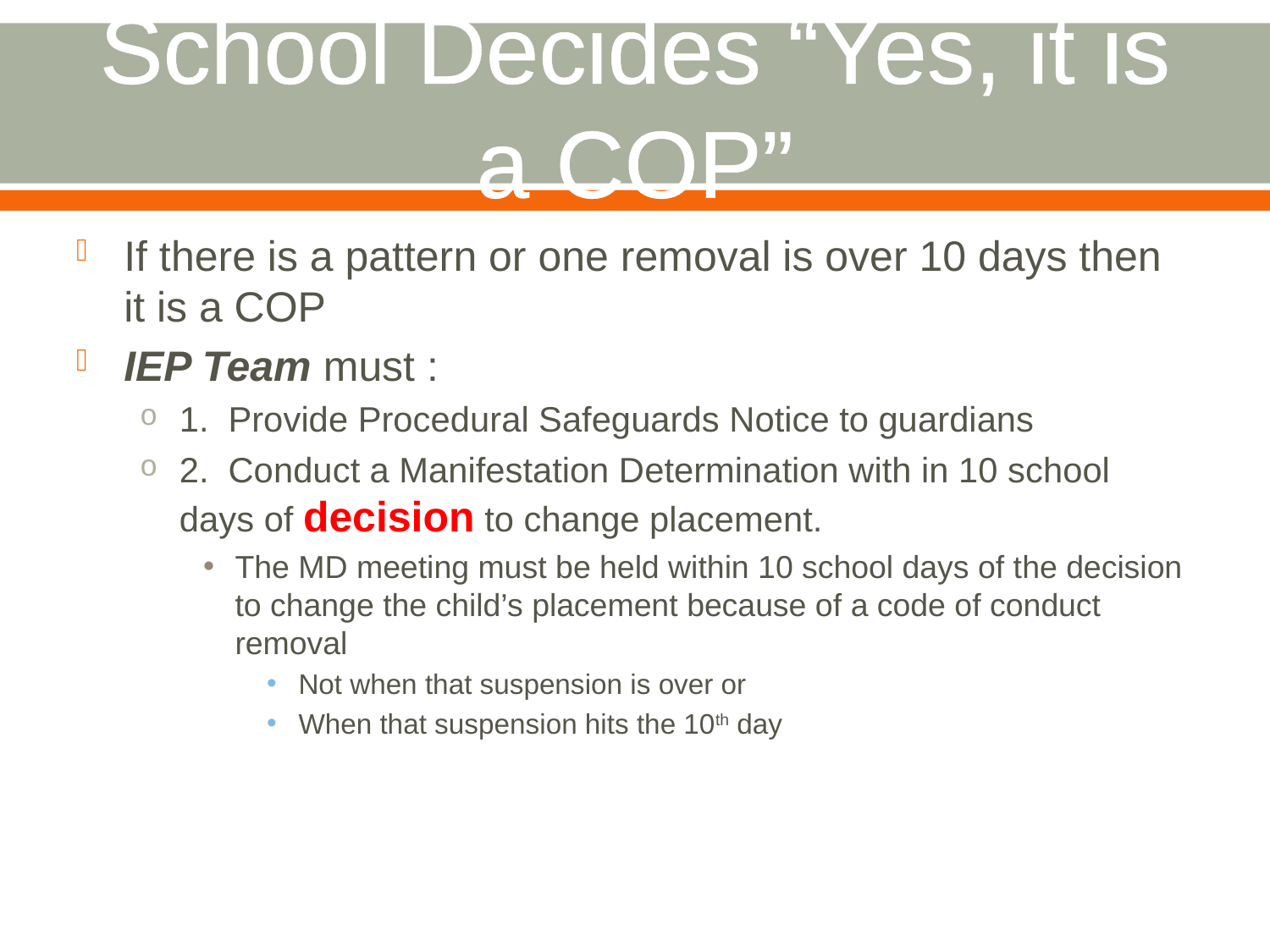

# School Decides “Yes, it is a COP”
If there is a pattern or one removal is over 10 days then it is a COP
IEP Team must :
1.  Provide Procedural Safeguards Notice to guardians
2.  Conduct a Manifestation Determination with in 10 school days of decision to change placement.
The MD meeting must be held within 10 school days of the decision to change the child’s placement because of a code of conduct removal
Not when that suspension is over or
When that suspension hits the 10th day